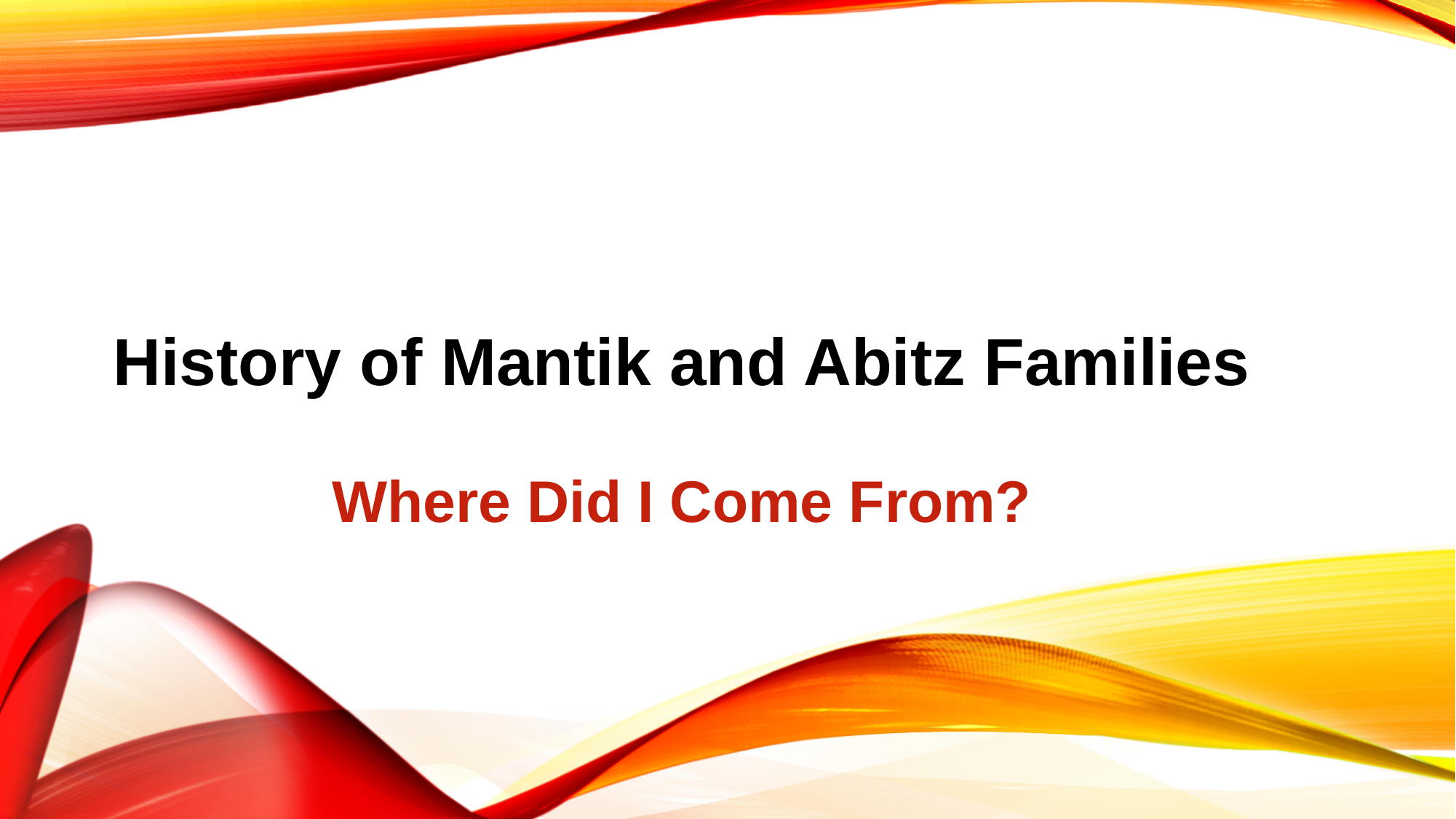

# History of Mantik and Abitz Families Where Did I Come From?